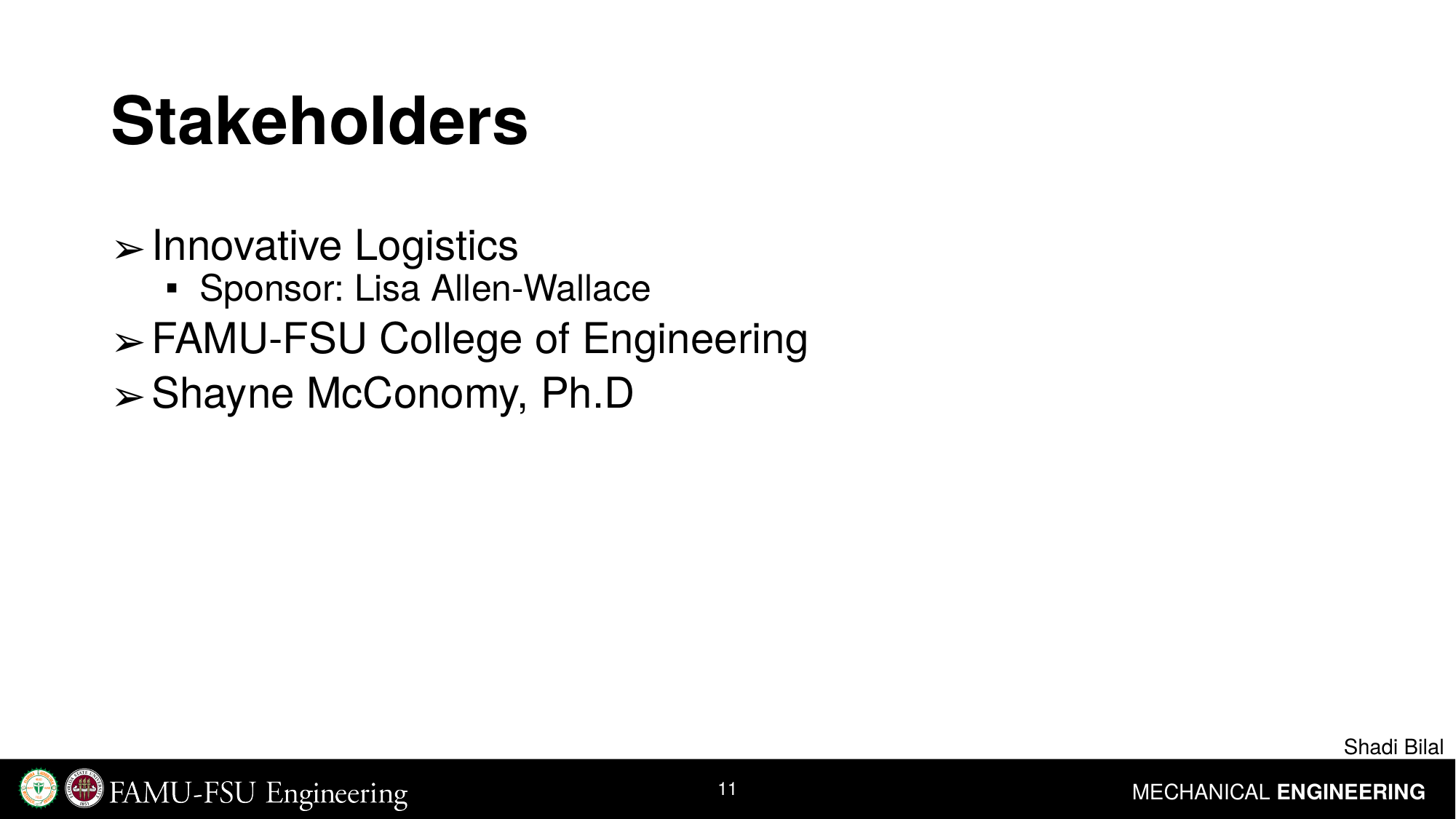

# Stakeholders
Innovative Logistics
Sponsor: Lisa Allen-Wallace
FAMU-FSU College of Engineering
Shayne McConomy, Ph.D

Shadi Bilal
11